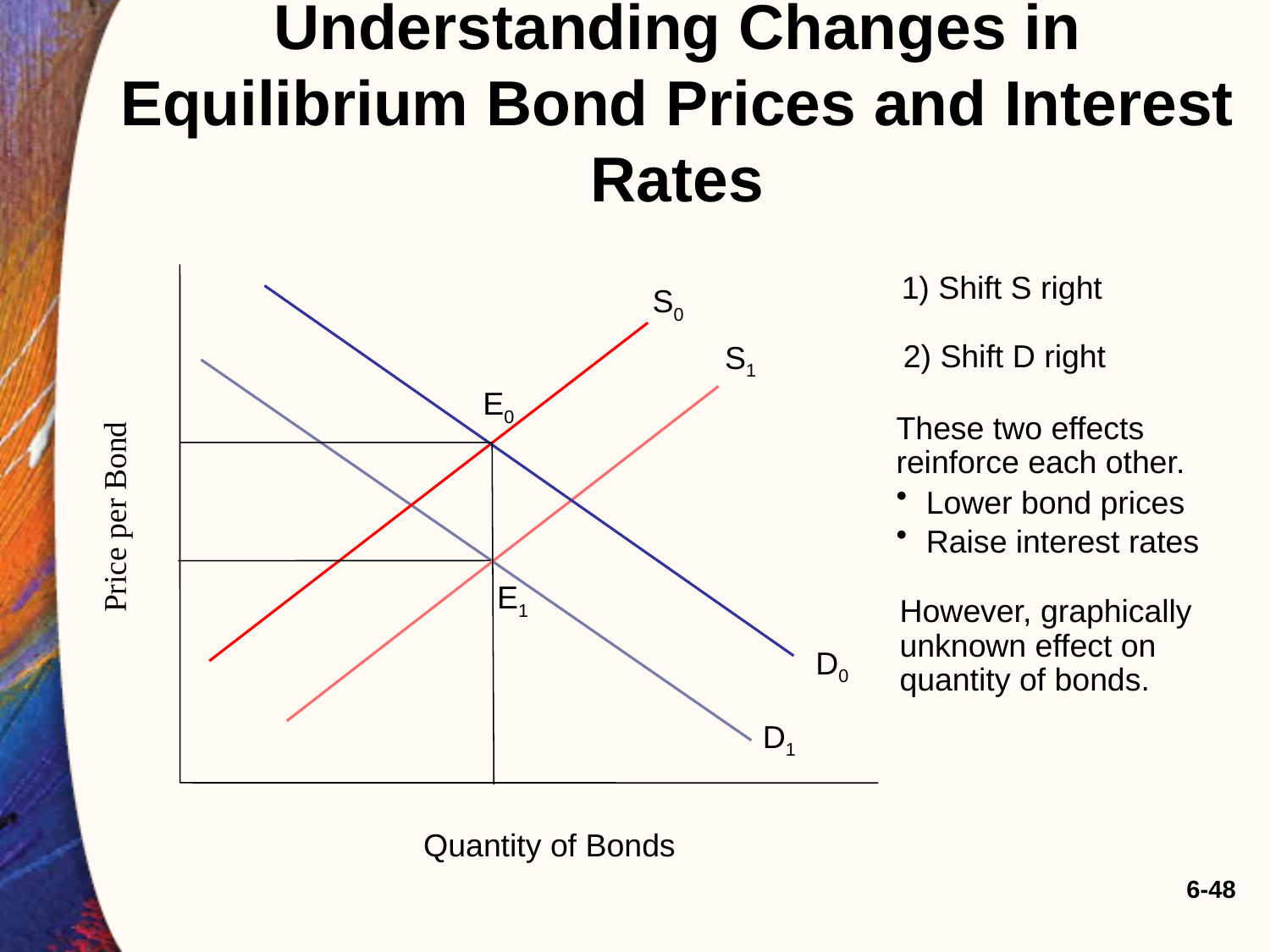

# Understanding Changes in Equilibrium Bond Prices and Interest Rates

S0

E0

Price per Bond
D0

Quantity of Bonds
1) Shift S right
2) Shift D right
S1

D1
These two effects reinforce each other.
Lower bond prices
Raise interest rates

E1
However, graphically unknown effect on quantity of bonds.
6-48